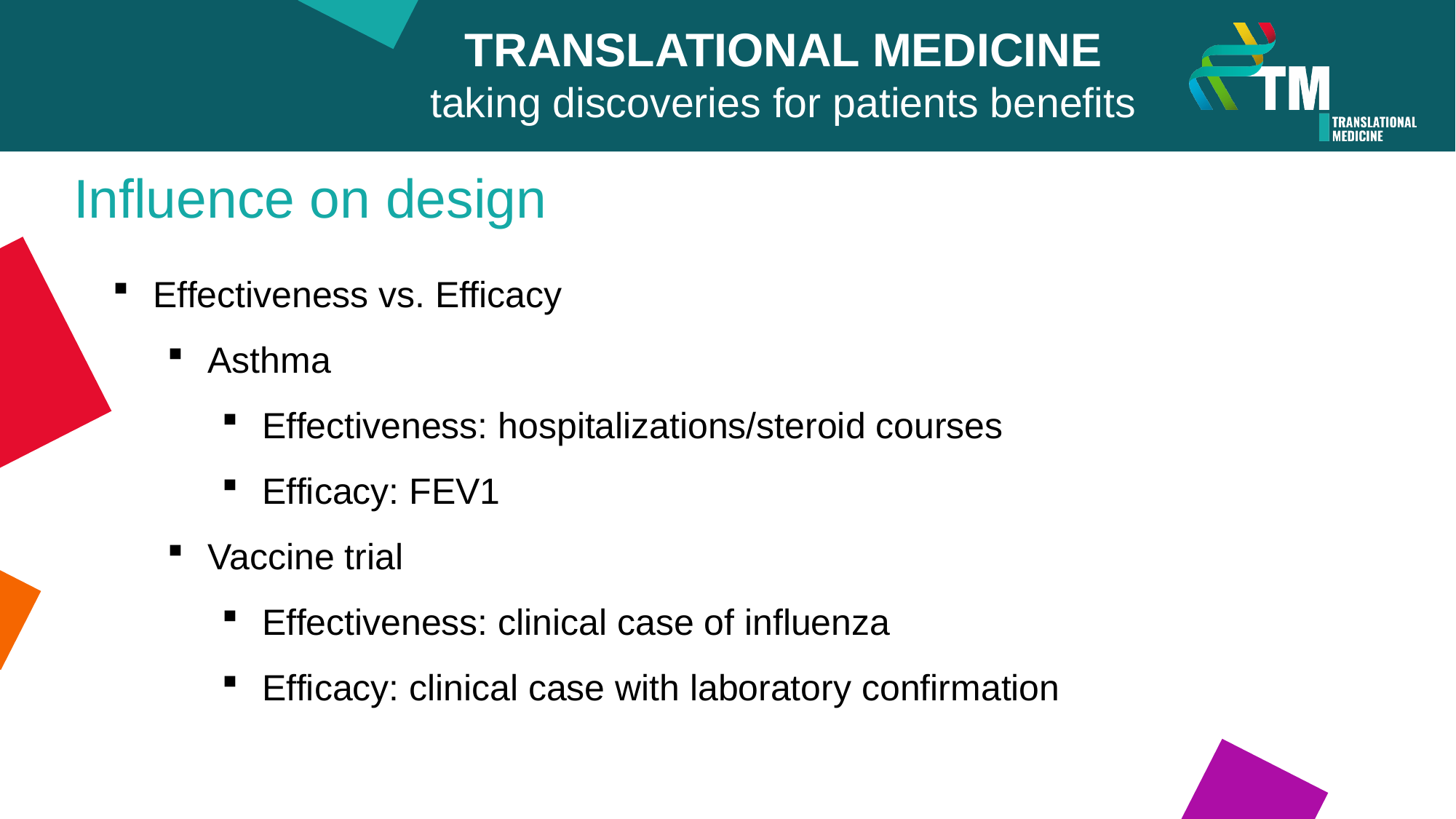

TRANSLATIONAL MEDICINE
taking discoveries for patients benefits
Influence on design
Effectiveness vs. Efficacy
Asthma
Effectiveness: hospitalizations/steroid courses
Efficacy: FEV1
Vaccine trial
Effectiveness: clinical case of influenza
Efficacy: clinical case with laboratory confirmation